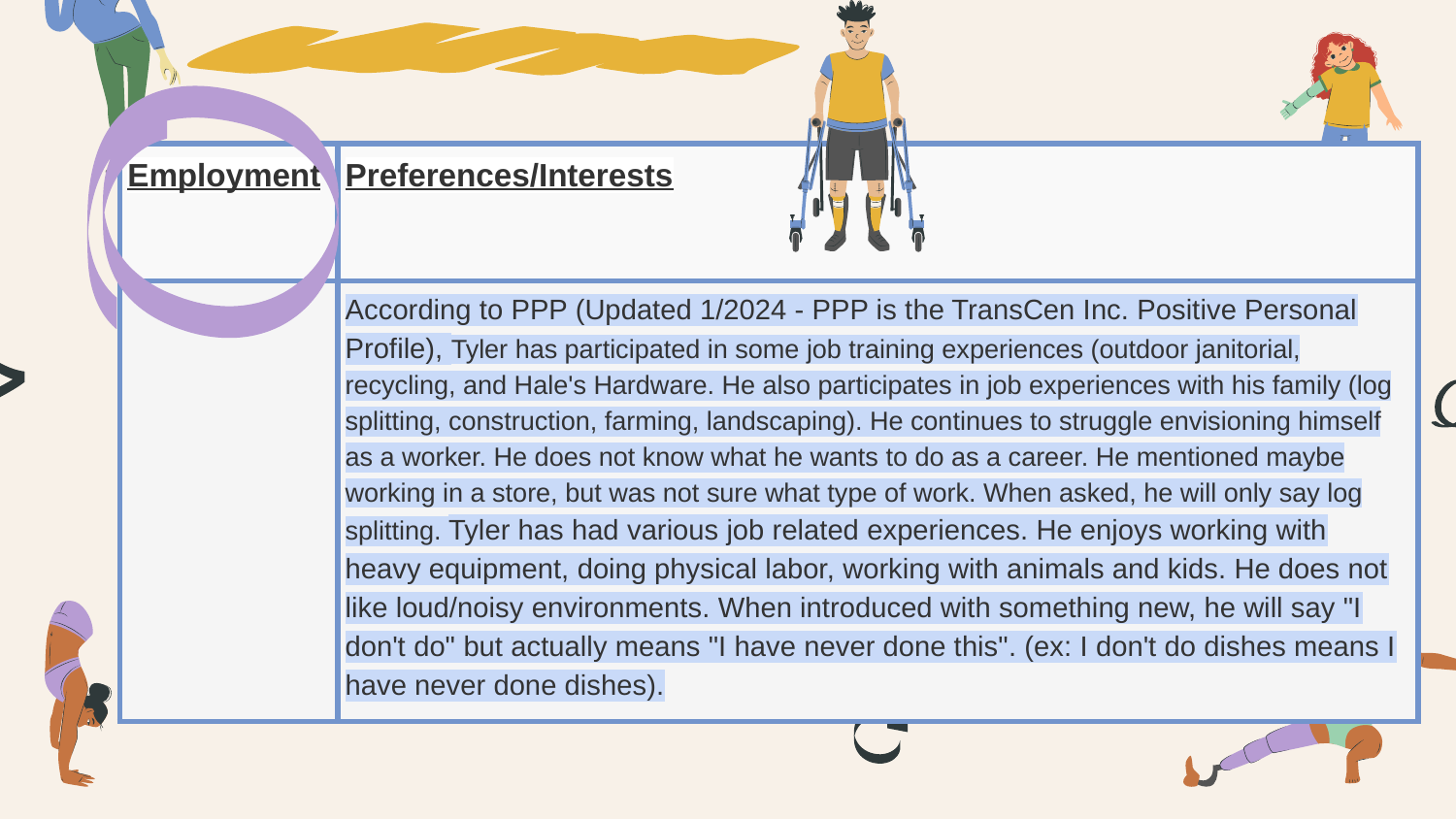

| Employment | Preferences/Interests |
| --- | --- |
|  | According to PPP (Updated 1/2024 - PPP is the TransCen Inc. Positive Personal Profile), Tyler has participated in some job training experiences (outdoor janitorial, recycling, and Hale's Hardware. He also participates in job experiences with his family (log splitting, construction, farming, landscaping). He continues to struggle envisioning himself as a worker. He does not know what he wants to do as a career. He mentioned maybe working in a store, but was not sure what type of work. When asked, he will only say log splitting. Tyler has had various job related experiences. He enjoys working with heavy equipment, doing physical labor, working with animals and kids. He does not like loud/noisy environments. When introduced with something new, he will say "I don't do" but actually means "I have never done this". (ex: I don't do dishes means I have never done dishes). |